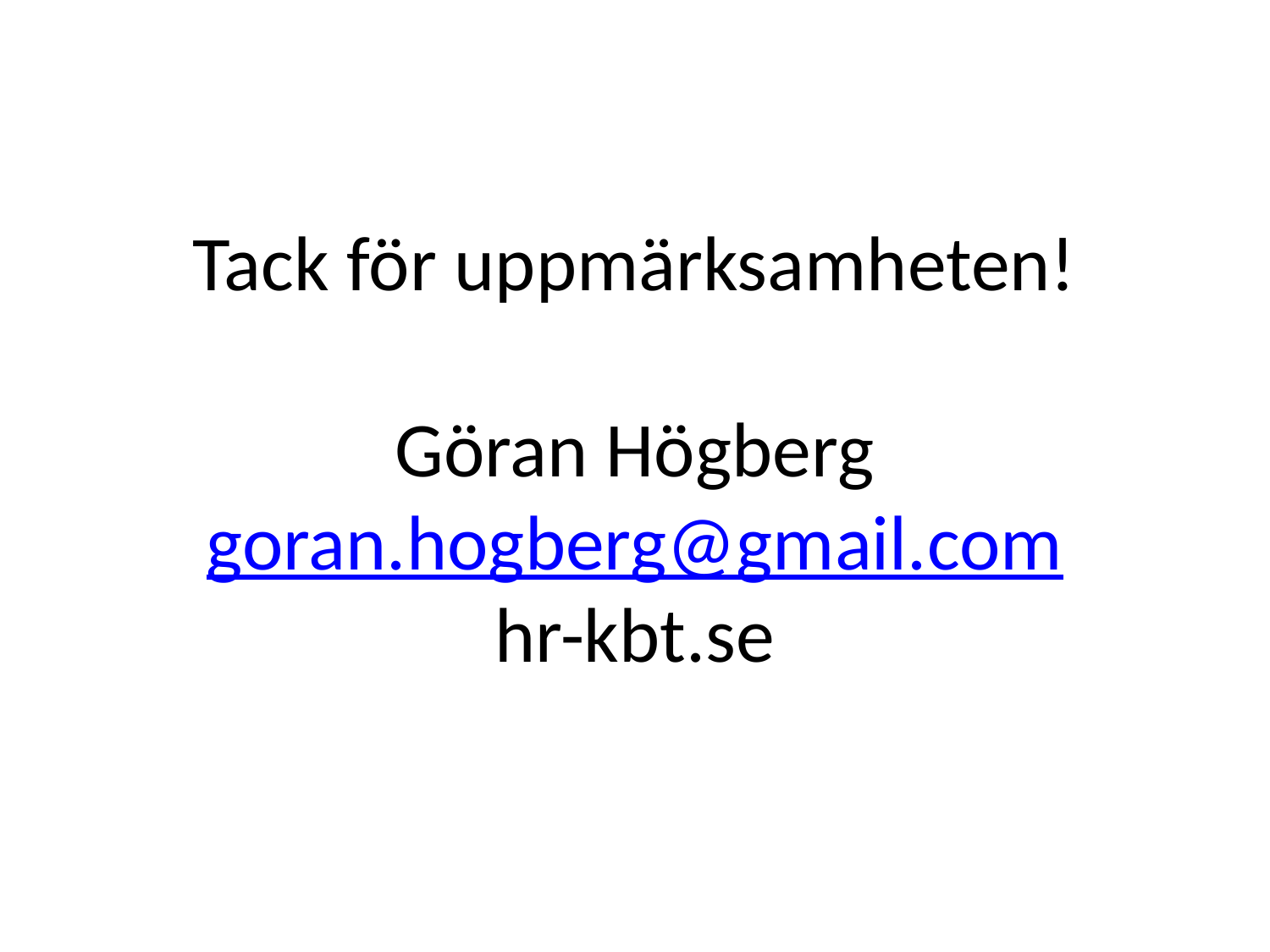

# Tack för uppmärksamheten! Göran Högberg goran.hogberg@gmail.com hr-kbt.se